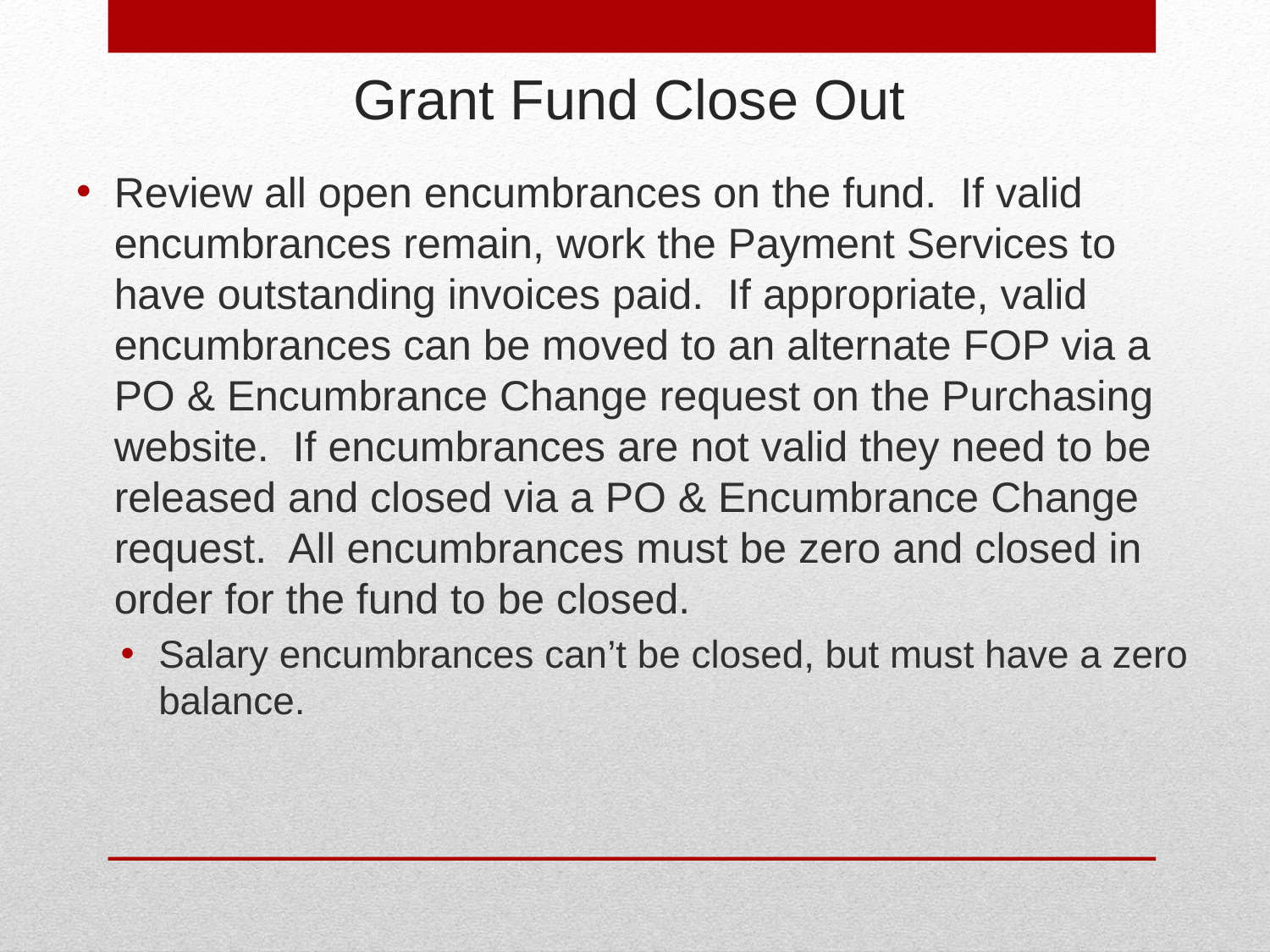

# Grant Fund Close Out
Review all open encumbrances on the fund.  If valid encumbrances remain, work the Payment Services to have outstanding invoices paid.  If appropriate, valid encumbrances can be moved to an alternate FOP via a PO & Encumbrance Change request on the Purchasing website.  If encumbrances are not valid they need to be released and closed via a PO & Encumbrance Change request.  All encumbrances must be zero and closed in order for the fund to be closed.
Salary encumbrances can’t be closed, but must have a zero balance.